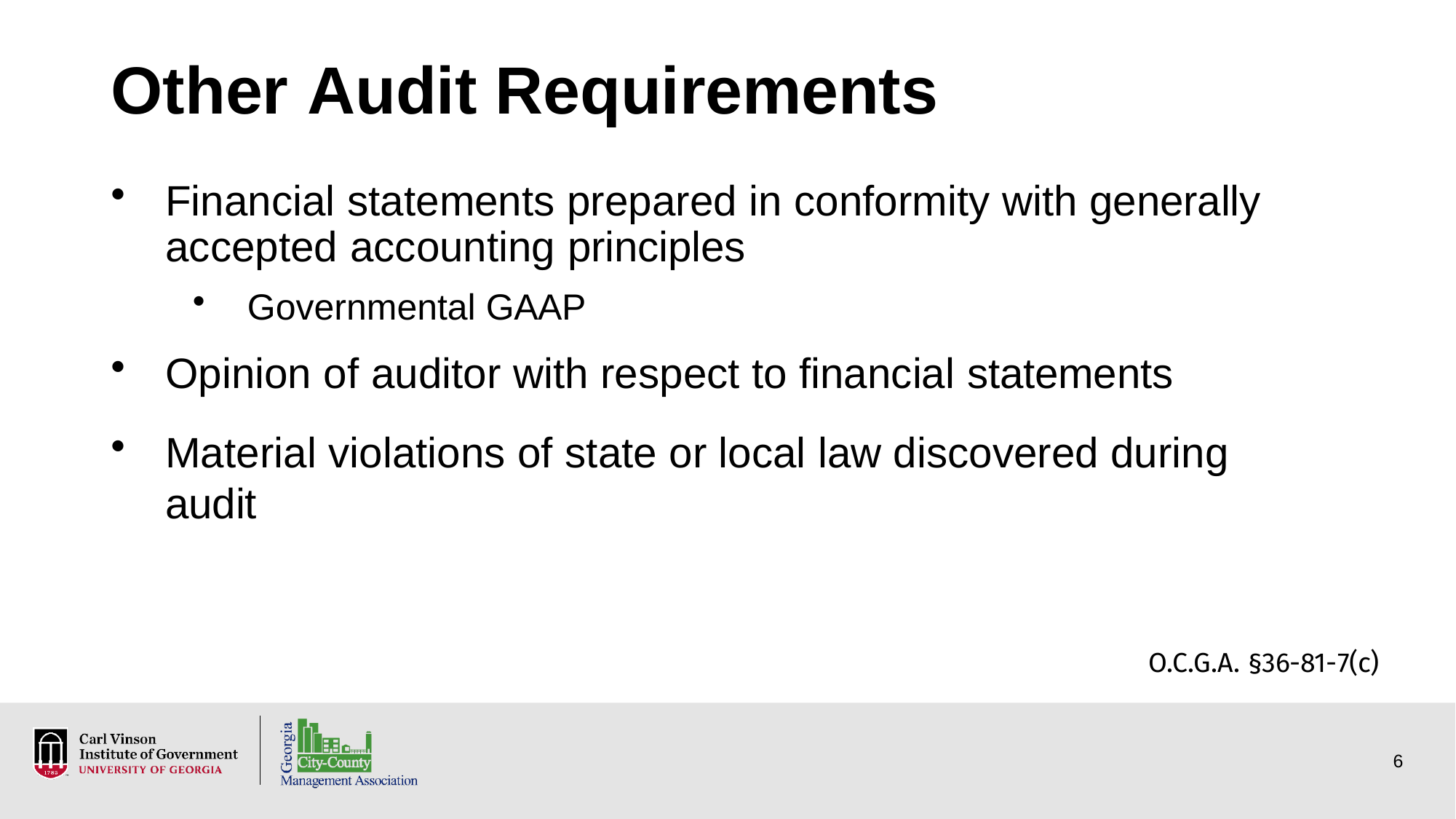

# Other Audit	Requirements
Financial statements prepared in conformity with generally accepted accounting principles
Governmental GAAP
Opinion of auditor with respect to financial statements
Material violations of state or local law discovered during audit
O.C.G.A. §36-81-7(c)
6